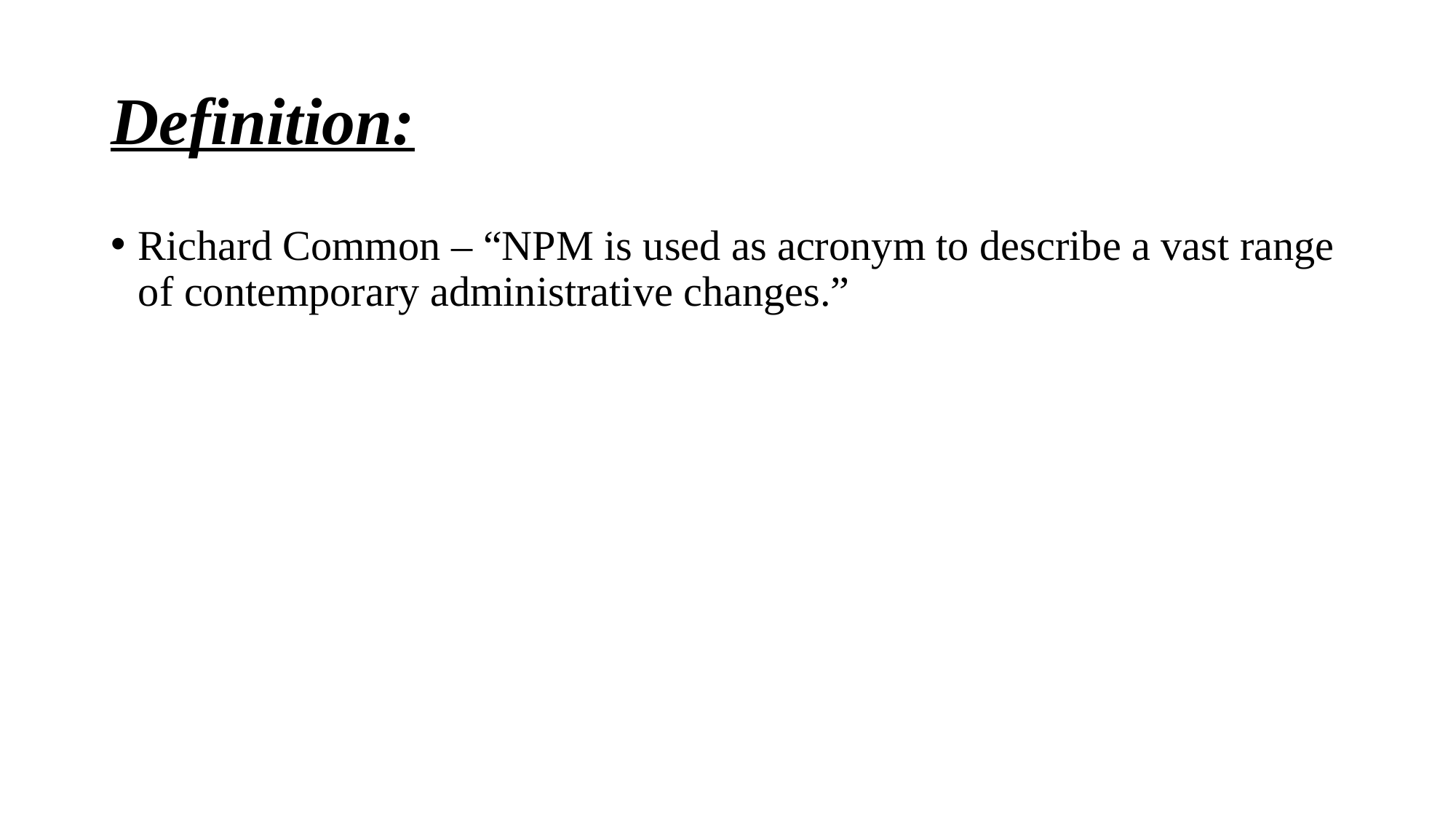

# Definition:
Richard Common – “NPM is used as acronym to describe a vast range of contemporary administrative changes.”